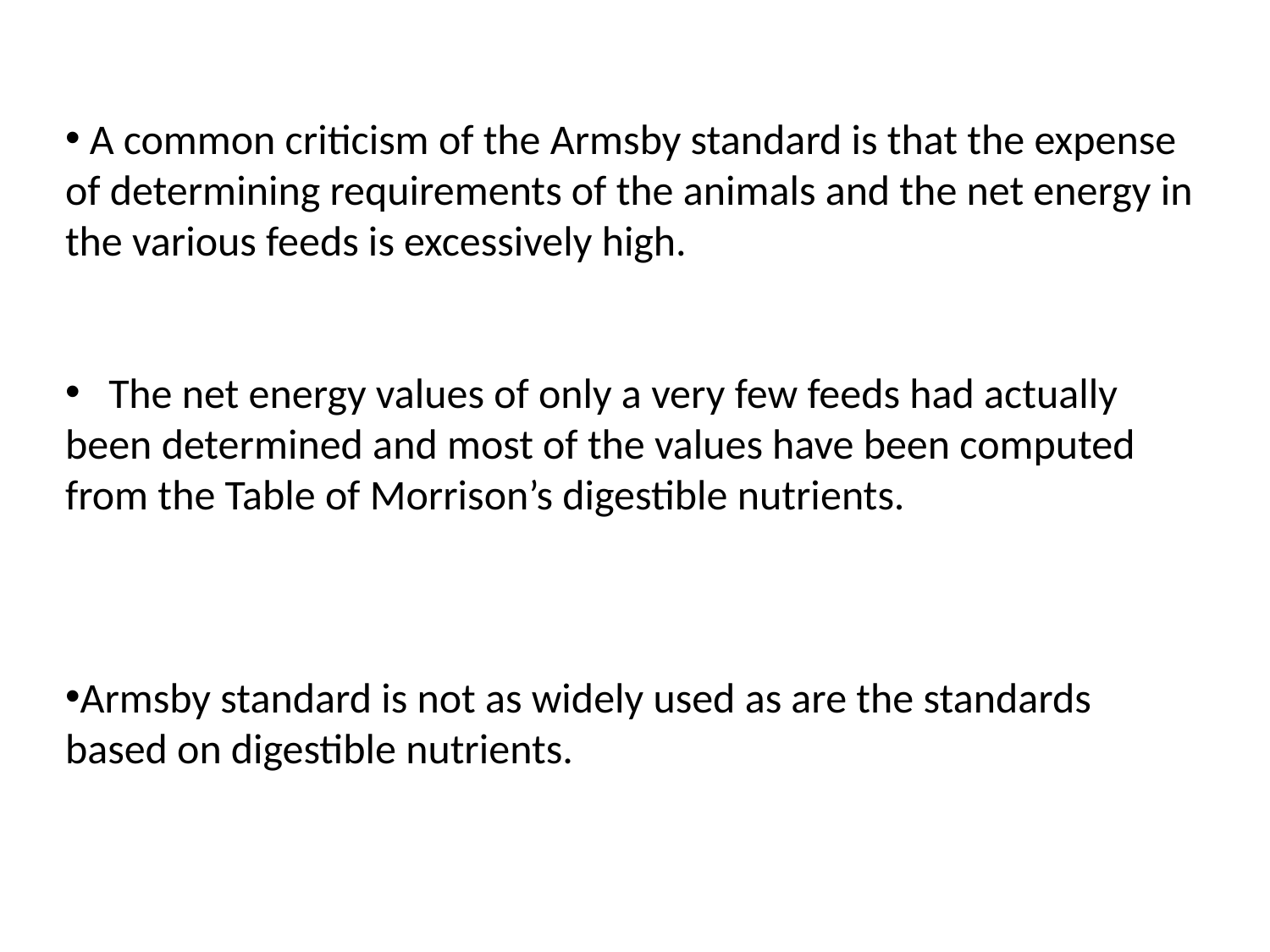

A common criticism of the Armsby standard is that the expense of determining requirements of the animals and the net energy in the various feeds is excessively high.

   The net energy values of only a very few feeds had actually been determined and most of the values have been computed from the Table of Morrison’s digestible nutrients.

Armsby standard is not as widely used as are the standards based on digestible nutrients.